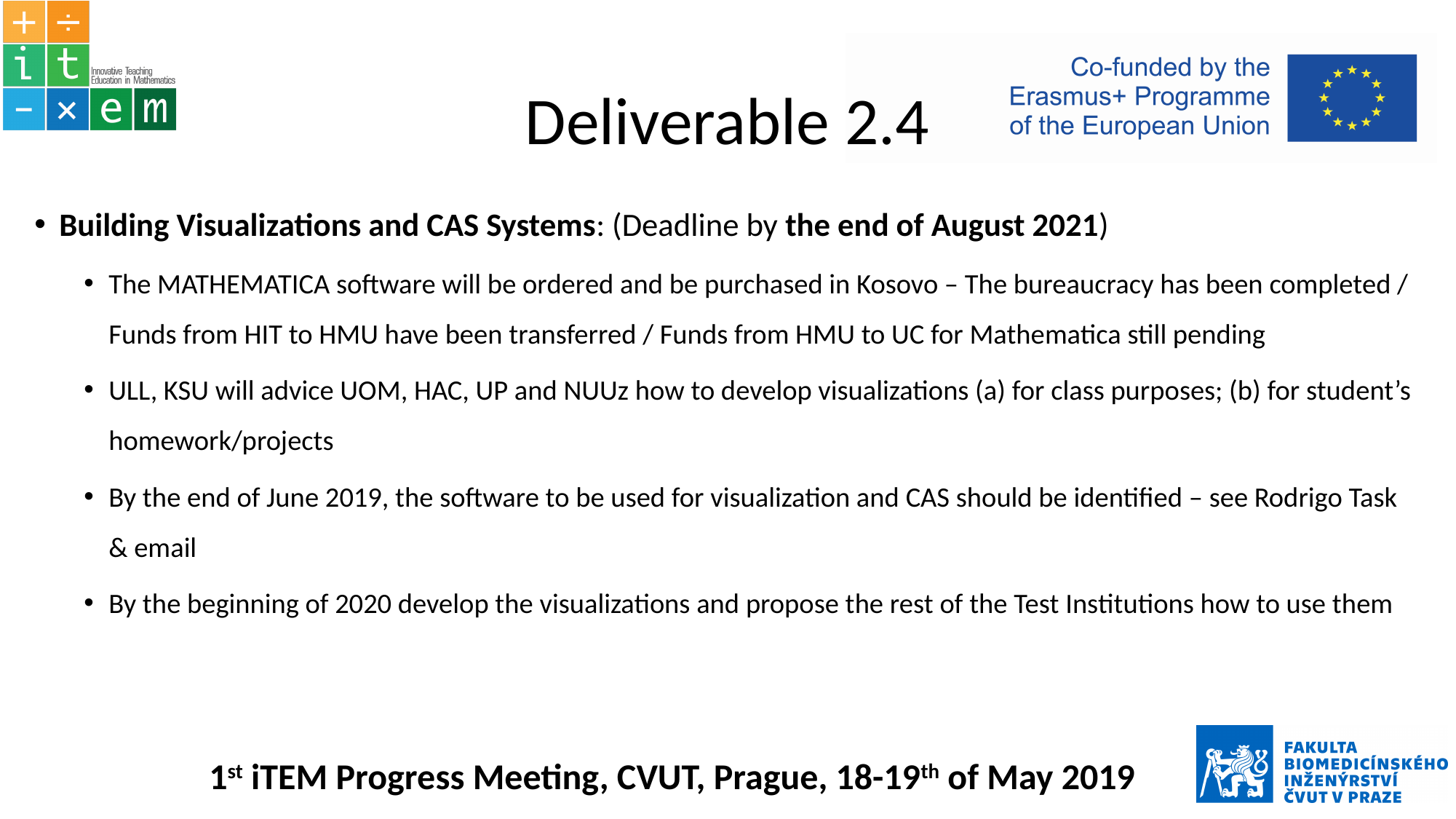

# Deliverable 2.4
Building Visualizations and CAS Systems: (Deadline by the end of August 2021)
The MATHEMATICA software will be ordered and be purchased in Kosovo – The bureaucracy has been completed / Funds from HIT to HMU have been transferred / Funds from HMU to UC for Mathematica still pending
ULL, KSU will advice UOM, HAC, UP and NUUz how to develop visualizations (a) for class purposes; (b) for student’s homework/projects
By the end of June 2019, the software to be used for visualization and CAS should be identified – see Rodrigo Task & email
By the beginning of 2020 develop the visualizations and propose the rest of the Test Institutions how to use them